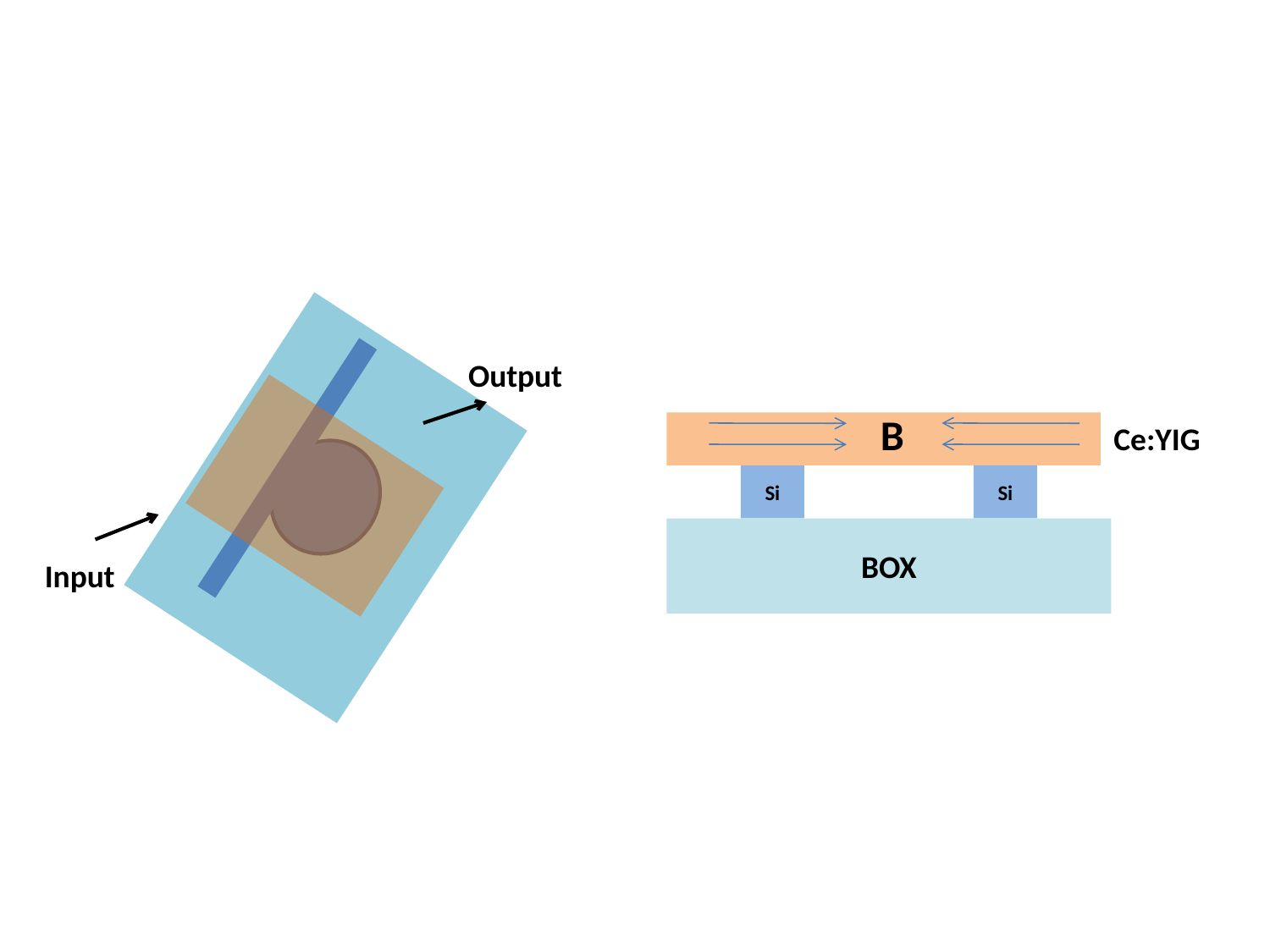

#
Output

B

Ce:YIG

Si
Si
BOX
Input